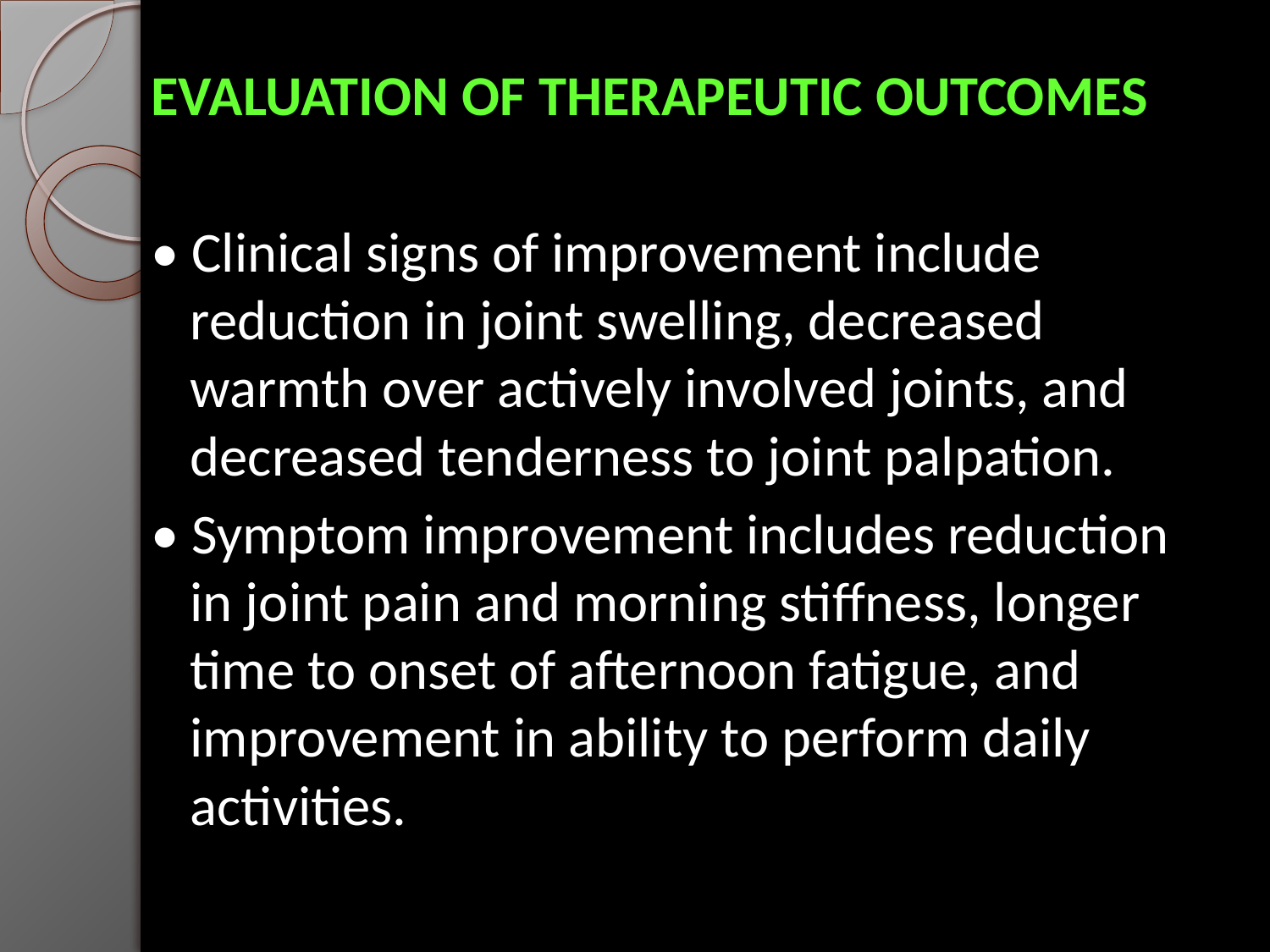

EVALUATION OF THERAPEUTIC OUTCOMES

• Clinical signs of improvement include reduction in joint swelling, decreased warmth over actively involved joints, and decreased tenderness to joint palpation.
• Symptom improvement includes reduction in joint pain and morning stiffness, longer time to onset of afternoon fatigue, and improvement in ability to perform daily activities.